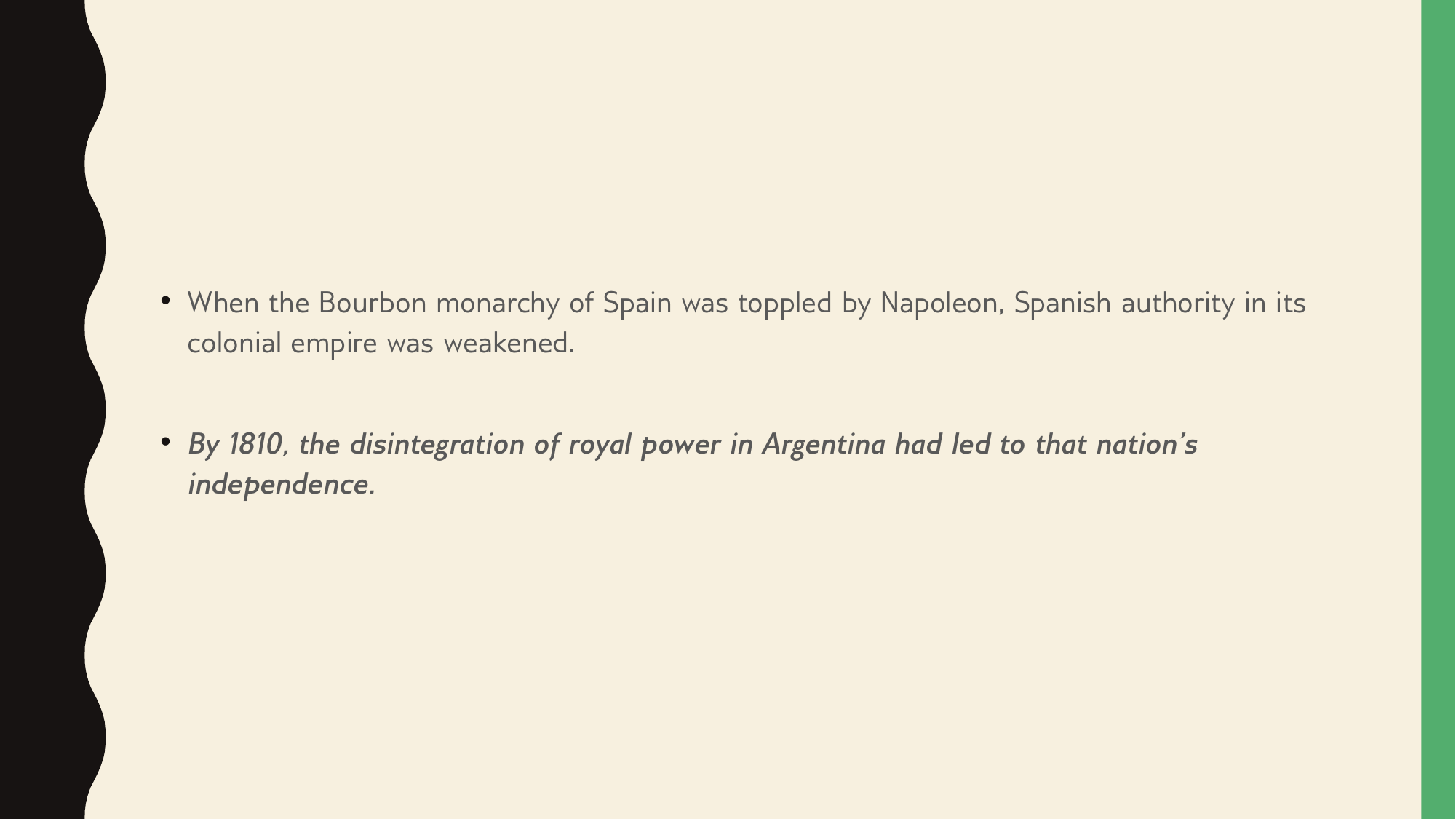

#
When the Bourbon monarchy of Spain was toppled by Napoleon, Spanish authority in its colonial empire was weakened.

By 1810, the disintegration of royal power in Argentina had led to that nation’s independence.